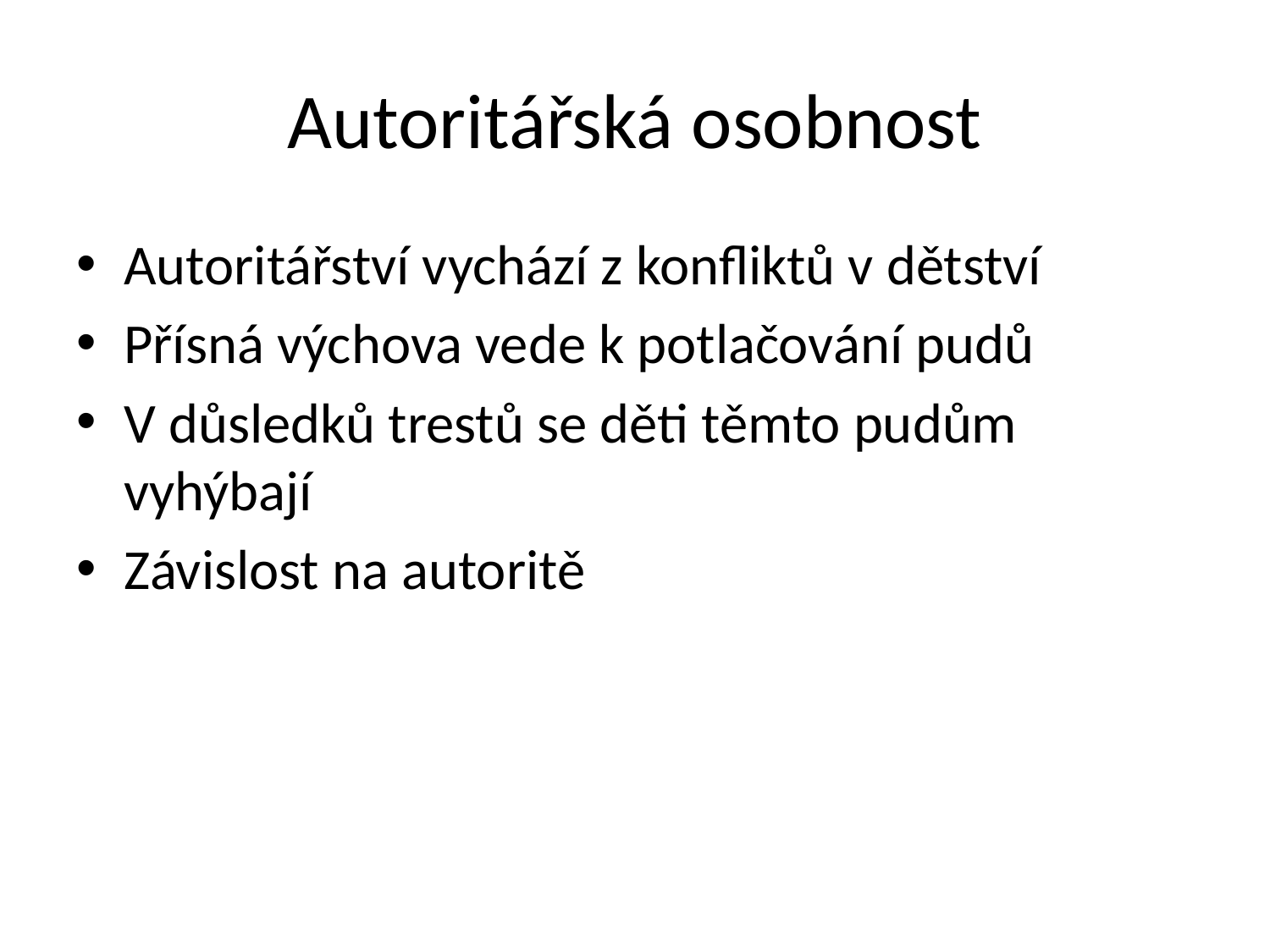

# Autoritářská osobnost
Autoritářství vychází z konfliktů v dětství
Přísná výchova vede k potlačování pudů
V důsledků trestů se děti těmto pudům vyhýbají
Závislost na autoritě